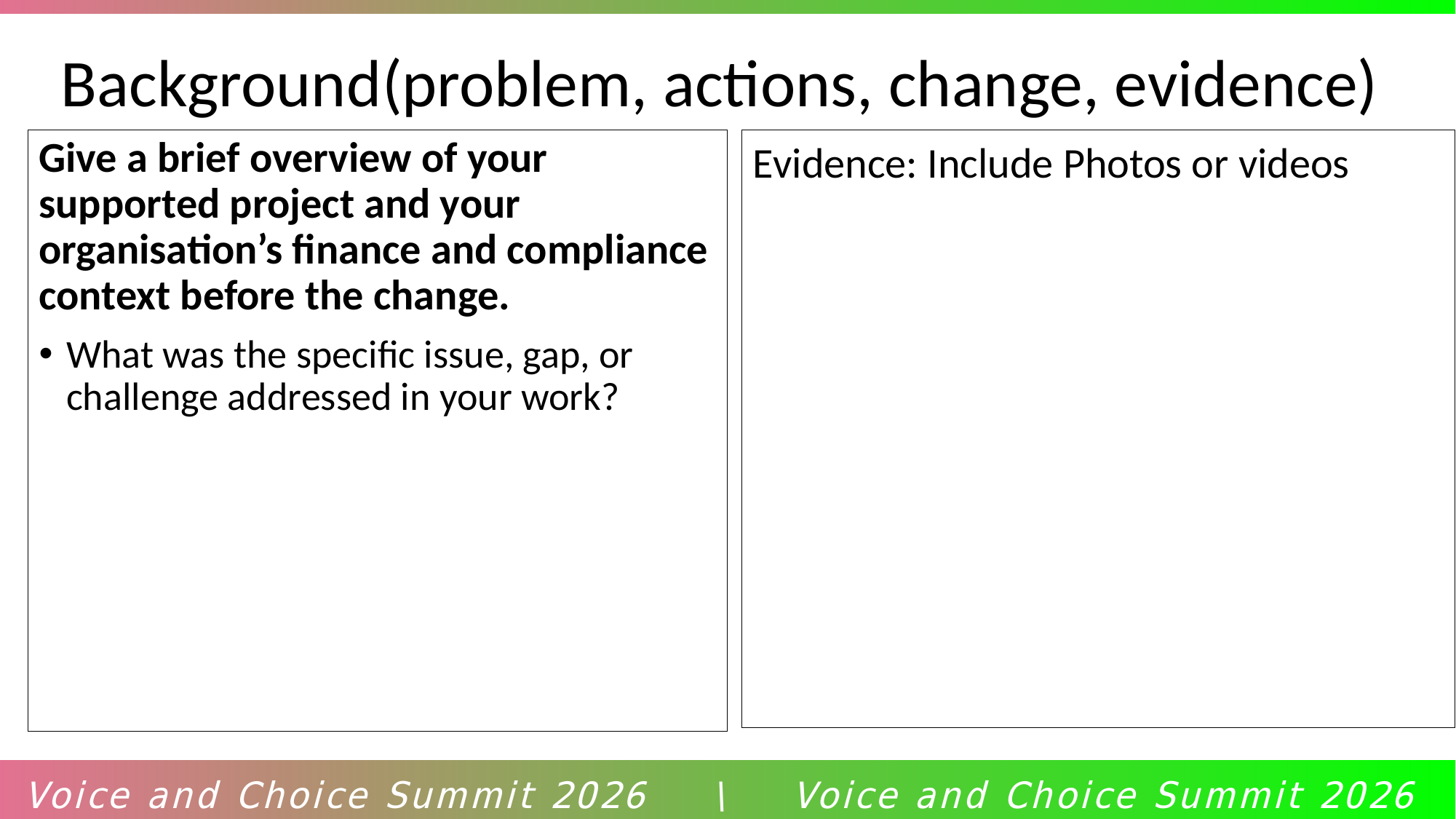

Background(problem, actions, change, evidence)
Give a brief overview of your supported project and your organisation’s finance and compliance context before the change.
What was the specific issue, gap, or challenge addressed in your work?

Evidence: Include Photos or videos

Voice and Choice Summit 2026    \    Voice and Choice Summit 2026